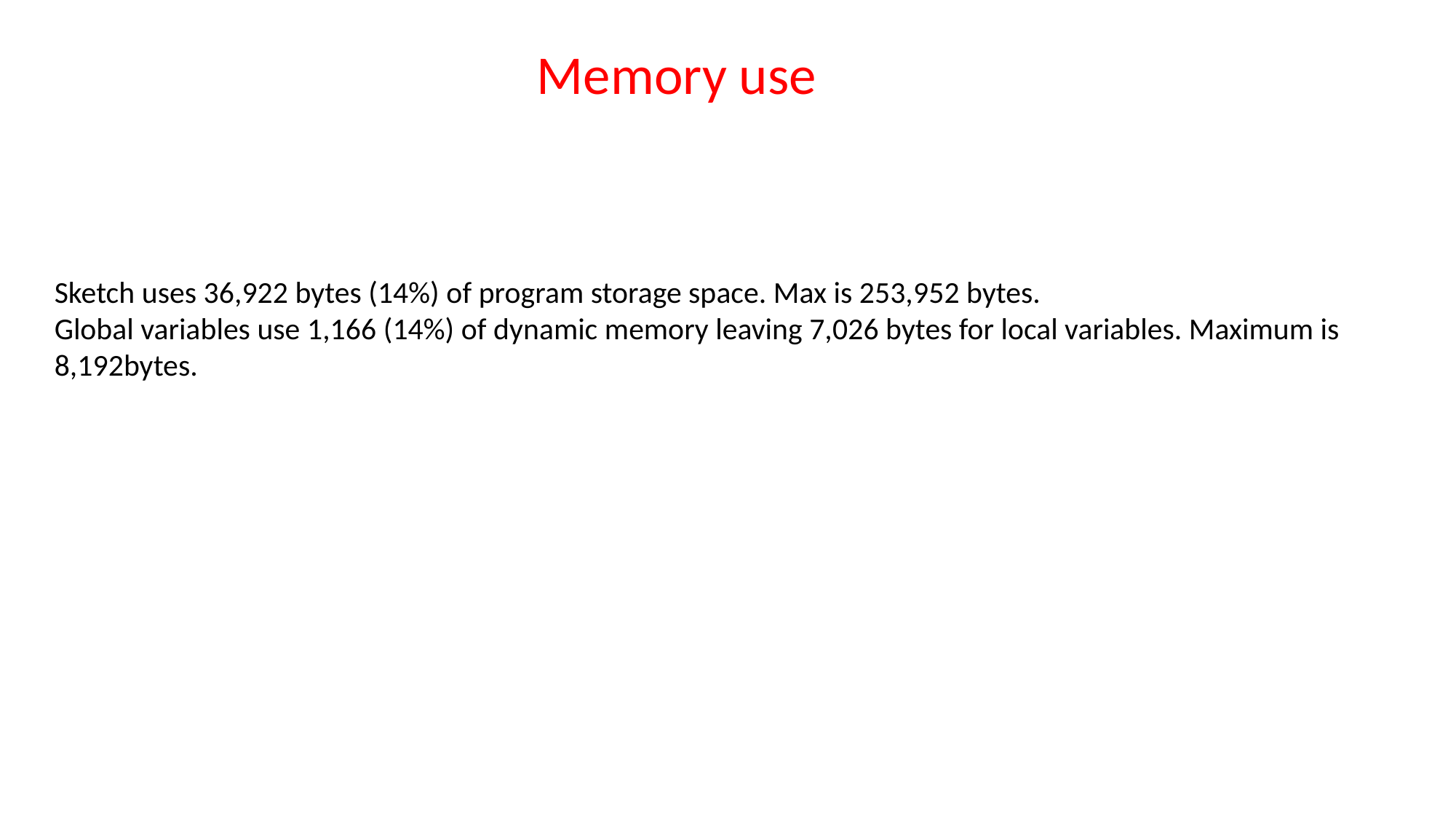

Memory use
Sketch uses 36,922 bytes (14%) of program storage space. Max is 253,952 bytes.
Global variables use 1,166 (14%) of dynamic memory leaving 7,026 bytes for local variables. Maximum is 8,192bytes.